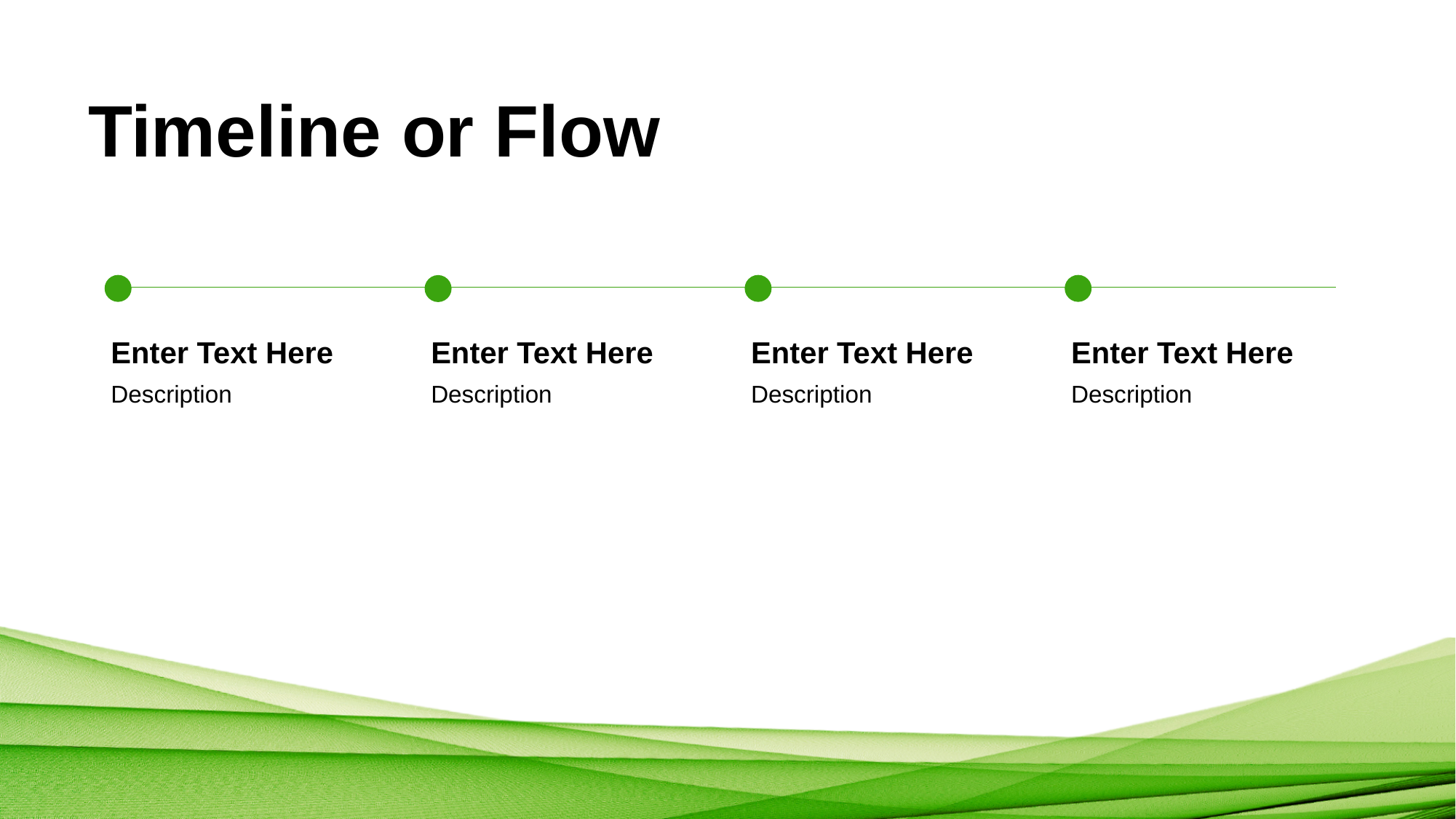

# Timeline or Flow

Enter Text Here
Enter Text Here
Enter Text Here
Enter Text Here
Description
Description
Description
Description